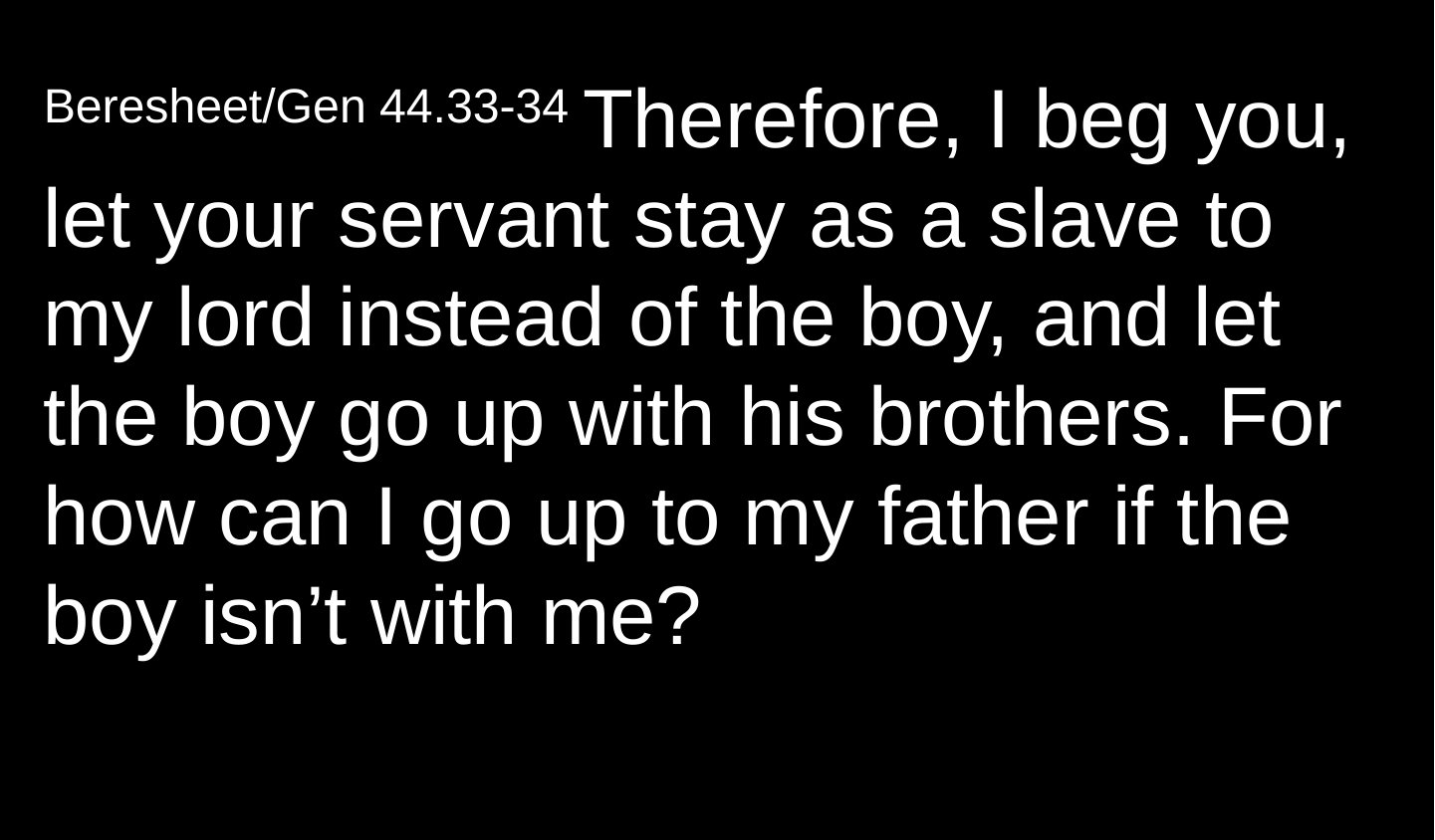

Beresheet/Gen 44.33-34 Therefore, I beg you, let your servant stay as a slave to my lord instead of the boy, and let the boy go up with his brothers. For how can I go up to my father if the boy isn’t with me?